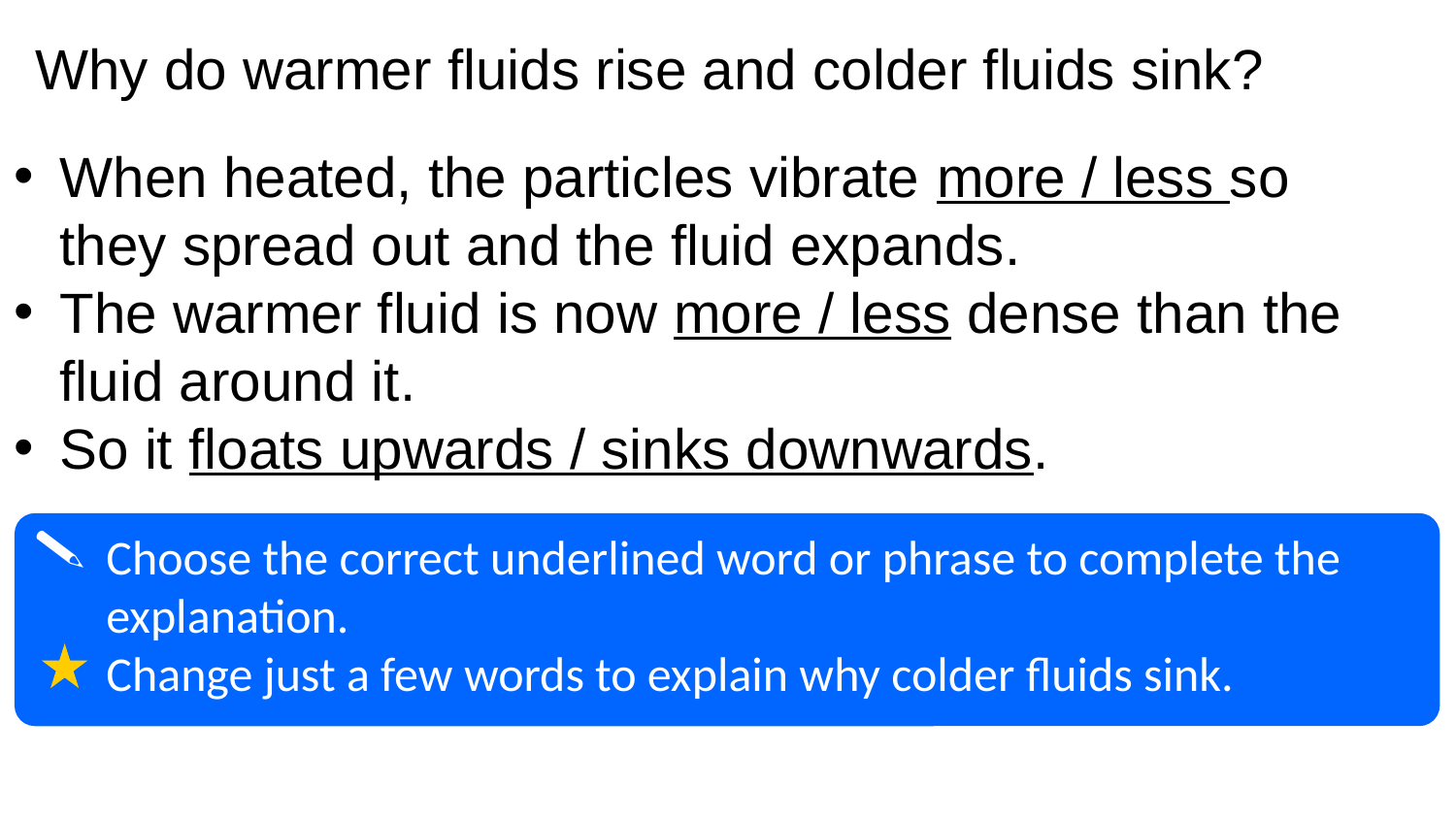

Why do warmer fluids rise and colder fluids sink?
When heated, the particles vibrate more / less so they spread out and the fluid expands.
The warmer fluid is now more / less dense than the fluid around it.
So it floats upwards / sinks downwards.
Choose the correct underlined word or phrase to complete the explanation.
	Change just a few words to explain why colder fluids sink.